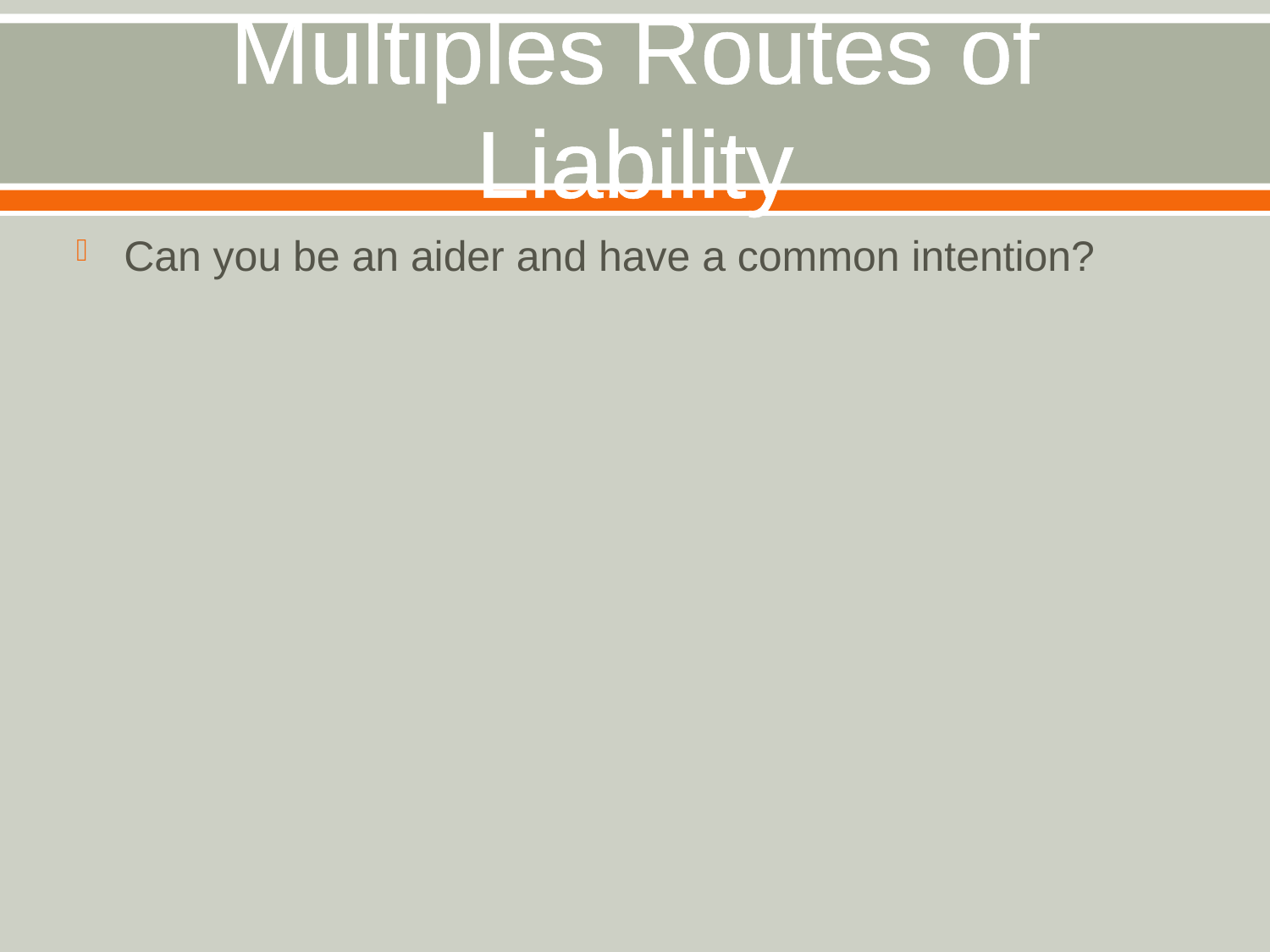

# Multiples Routes of Liability
Can you be an aider and have a common intention?